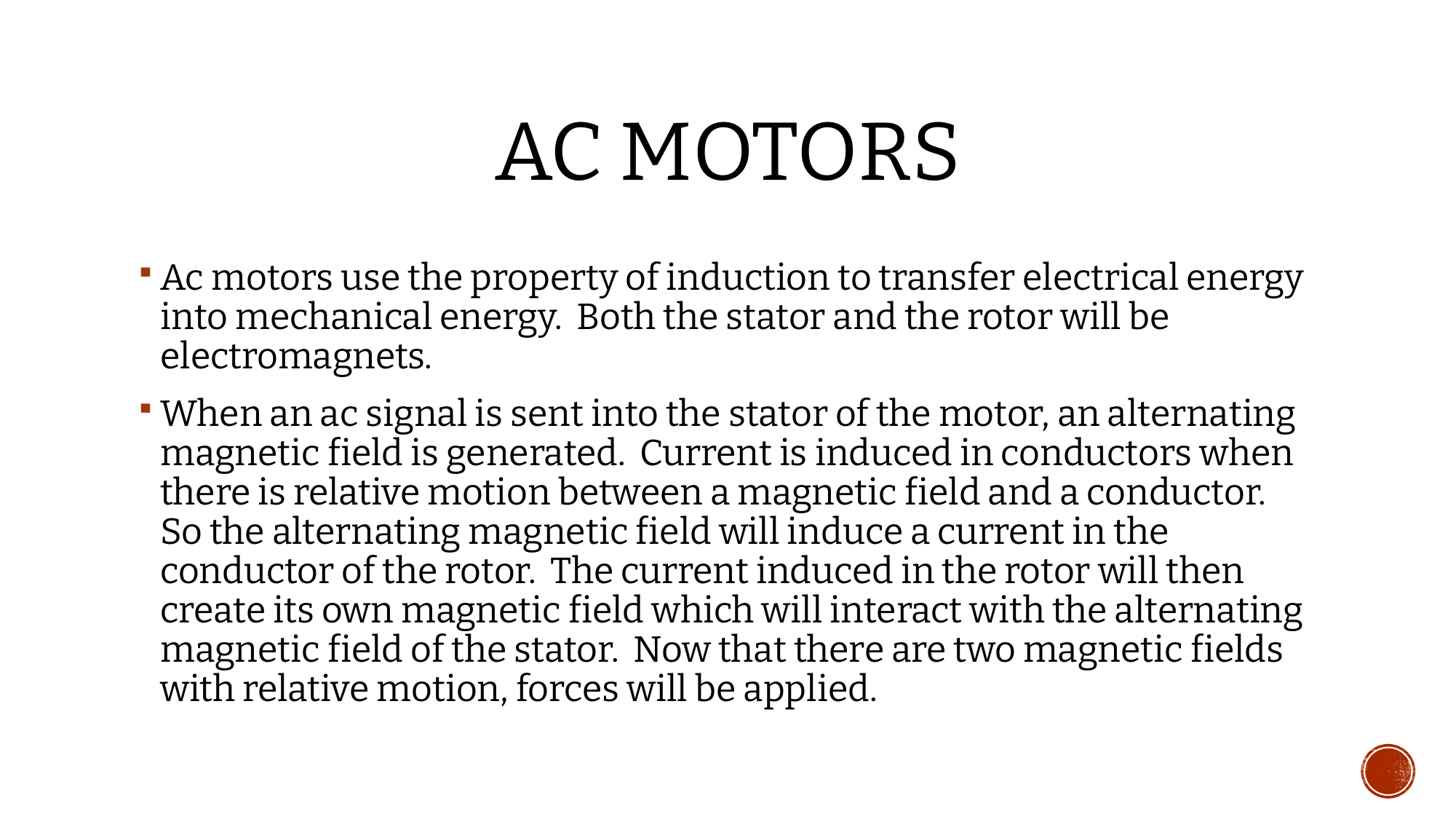

# AC Motors
Ac motors use the property of induction to transfer electrical energy into mechanical energy.  Both the stator and the rotor will be electromagnets.
When an ac signal is sent into the stator of the motor, an alternating magnetic field is generated.  Current is induced in conductors when there is relative motion between a magnetic field and a conductor.  So the alternating magnetic field will induce a current in the conductor of the rotor.  The current induced in the rotor will then create its own magnetic field which will interact with the alternating magnetic field of the stator.  Now that there are two magnetic fields with relative motion, forces will be applied.